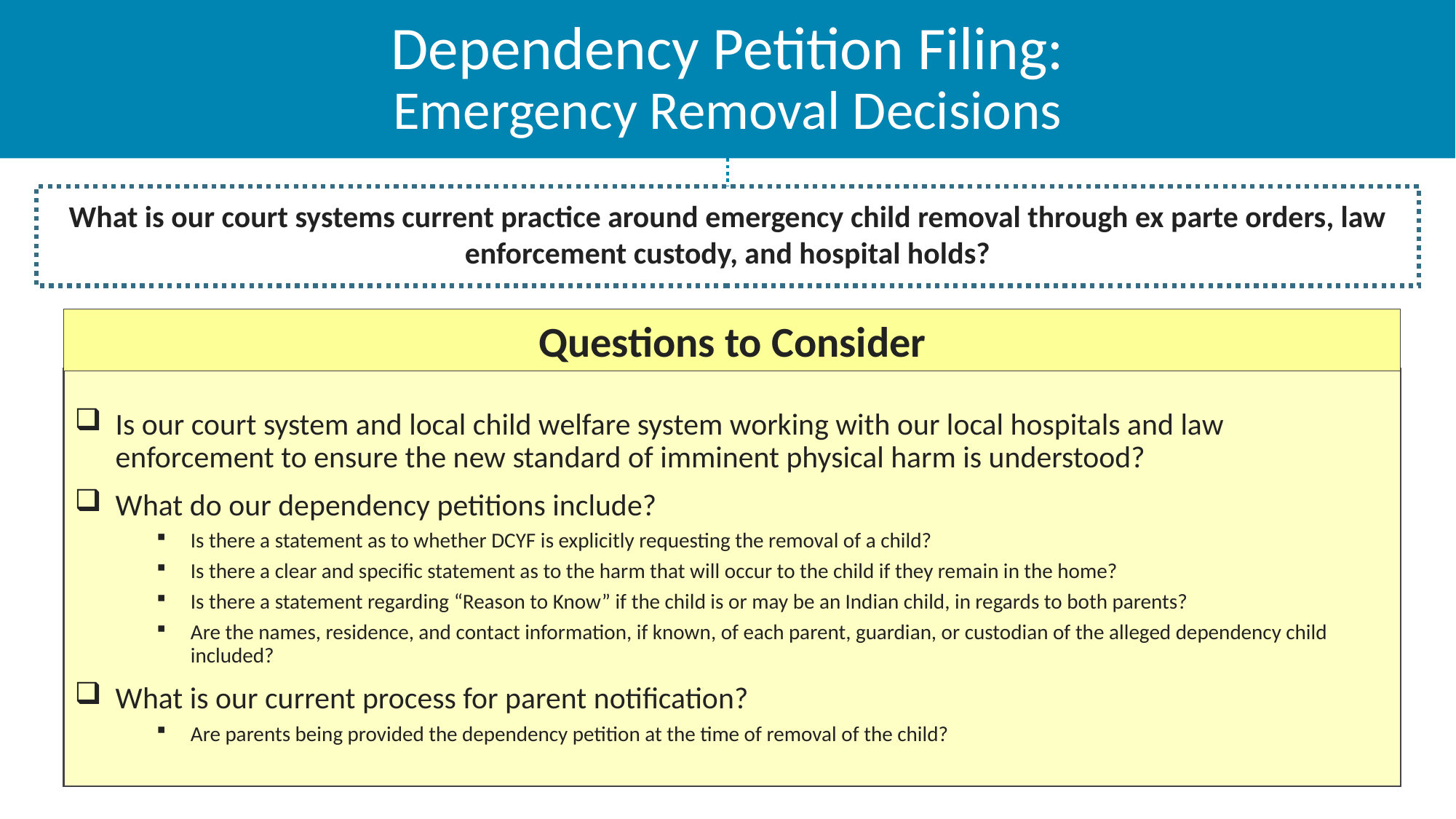

# Dependency Petition Filing: Emergency Removal Decisions
c
What is our court systems current practice around emergency child removal through ex parte orders, law enforcement custody, and hospital holds?
Questions to Consider
Is our court system and local child welfare system working with our local hospitals and law enforcement to ensure the new standard of imminent physical harm is understood?
What do our dependency petitions include?
Is there a statement as to whether DCYF is explicitly requesting the removal of a child?
Is there a clear and specific statement as to the harm that will occur to the child if they remain in the home?
Is there a statement regarding “Reason to Know” if the child is or may be an Indian child, in regards to both parents?
Are the names, residence, and contact information, if known, of each parent, guardian, or custodian of the alleged dependency child included?
What is our current process for parent notification?
Are parents being provided the dependency petition at the time of removal of the child?